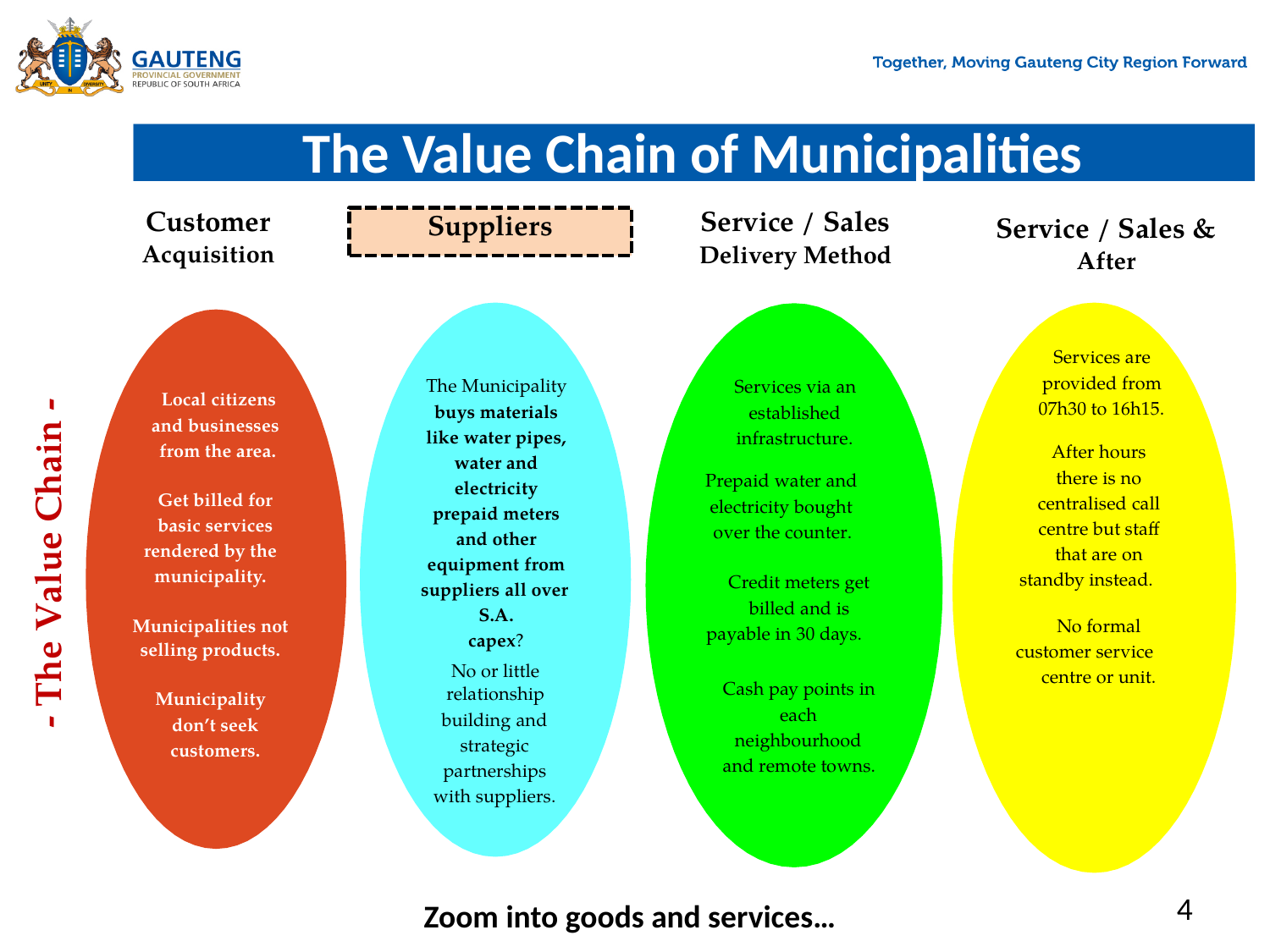

# The Value Chain of Municipalities
Customer
Acquisition
Service / Sales
Delivery Method
Service / Sales &
After
Suppliers

Services are
provided from
07h30 to 16h15.

Local citizens
and businesses
from the area.

Get billed for
basic services
rendered by the municipality.

Municipalities not selling products.

Municipality
don’t seek
customers.
The Municipality
buys materials
like water pipes,
water and
electricity
prepaid meters
and other
equipment from
suppliers all over
S.A.
capex?
Services via an
established
infrastructure.
After hours
there is no
centralised call
centre but staff
that are on
standby instead.
Prepaid water and
electricity bought
over the counter.
- The Value Chain -
Credit meters get
billed and is
payable in 30 days.
No formal
customer service
centre or unit.
No or little relationship
building and
strategic
partnerships
with suppliers.
Cash pay points in
each
neighbourhood
and remote towns.
4
Zoom into goods and services…